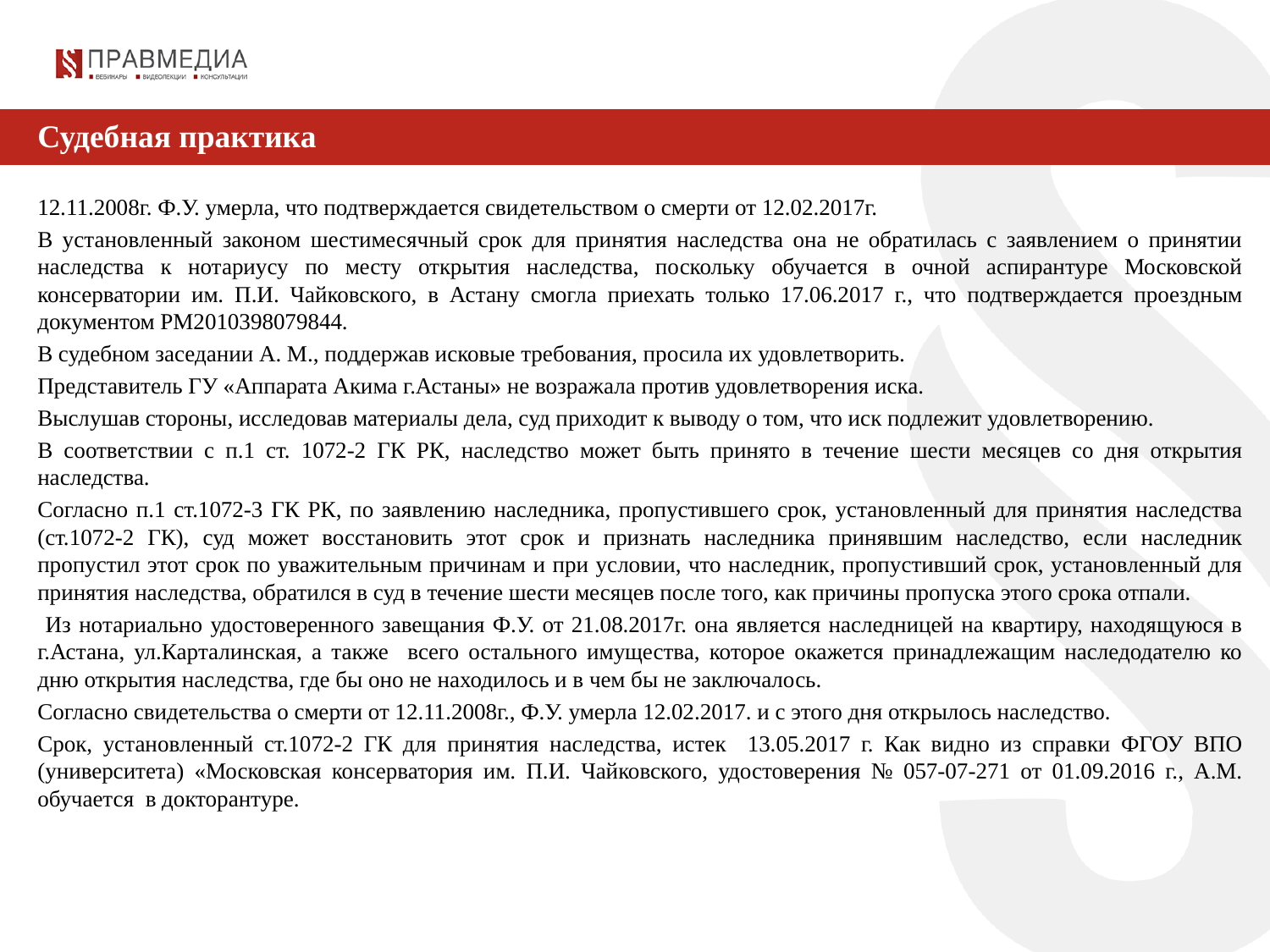

Судебная практика
12.11.2008г. Ф.У. умерла, что подтверждается свидетельством о смерти от 12.02.2017г.
В установленный законом шестимесячный срок для принятия наследства она не обратилась с заявлением о принятии наследства к нотариусу по месту открытия наследства, поскольку обучается в очной аспирантуре Московской консерватории им. П.И. Чайковского, в Астану смогла приехать только 17.06.2017 г., что подтверждается проездным документом РМ2010398079844.
В судебном заседании А. М., поддержав исковые требования, просила их удовлетворить.
Представитель ГУ «Аппарата Акима г.Астаны» не возражала против удовлетворения иска.
Выслушав стороны, исследовав материалы дела, суд приходит к выводу о том, что иск подлежит удовлетворению.
В соответствии с п.1 ст. 1072-2 ГК РК, наследство может быть принято в течение шести месяцев со дня открытия наследства.
Согласно п.1 ст.1072-3 ГК РК, по заявлению наследника, пропустившего срок, установленный для принятия наследства (ст.1072-2 ГК), суд может восстановить этот срок и признать наследника принявшим наследство, если наследник пропустил этот срок по уважительным причинам и при условии, что наследник, пропустивший срок, установленный для принятия наследства, обратился в суд в течение шести месяцев после того, как причины пропуска этого срока отпали.
 Из нотариально удостоверенного завещания Ф.У. от 21.08.2017г. она является наследницей на квартиру, находящуюся в г.Астана, ул.Карталинская, а также  всего остального имущества, которое окажется принадлежащим наследодателю ко дню открытия наследства, где бы оно не находилось и в чем бы не заключалось.
Согласно свидетельства о смерти от 12.11.2008г., Ф.У. умерла 12.02.2017. и с этого дня открылось наследство.
Срок, установленный ст.1072-2 ГК для принятия наследства, истек  13.05.2017 г. Как видно из справки ФГОУ ВПО (университета) «Московская консерватория им. П.И. Чайковского, удостоверения № 057-07-271 от 01.09.2016 г., А.М. обучается  в докторантуре.